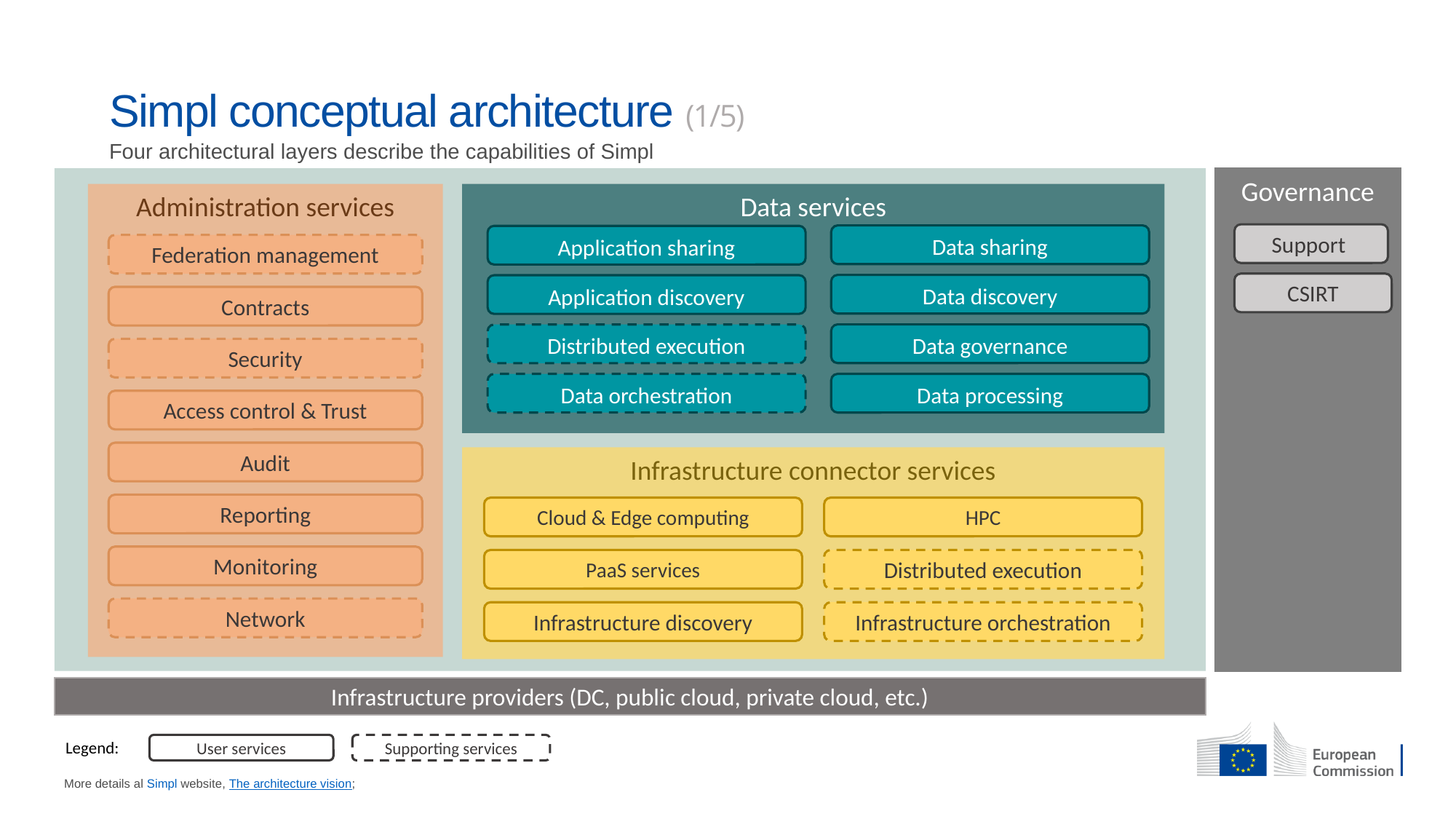

# Simpl conceptual architecture (1/5)
Four architectural layers describe the capabilities of Simpl

Governance

Support
CSIRT
Data services
Data sharing
Application sharing
Data discovery
Application discovery
Data governance
Distributed execution
Data orchestration
Data processing
Administration services

Federation management
Contracts
Security
Access control & Trust
Audit
Reporting
Monitoring
Network
Infrastructure connector services
Cloud & Edge computing
HPC
Distributed execution
PaaS services
Infrastructure discovery
Infrastructure orchestration
Infrastructure providers (DC, public cloud, private cloud, etc.)
Legend:
User services
Supporting services
More details al Simpl website, The architecture vision;